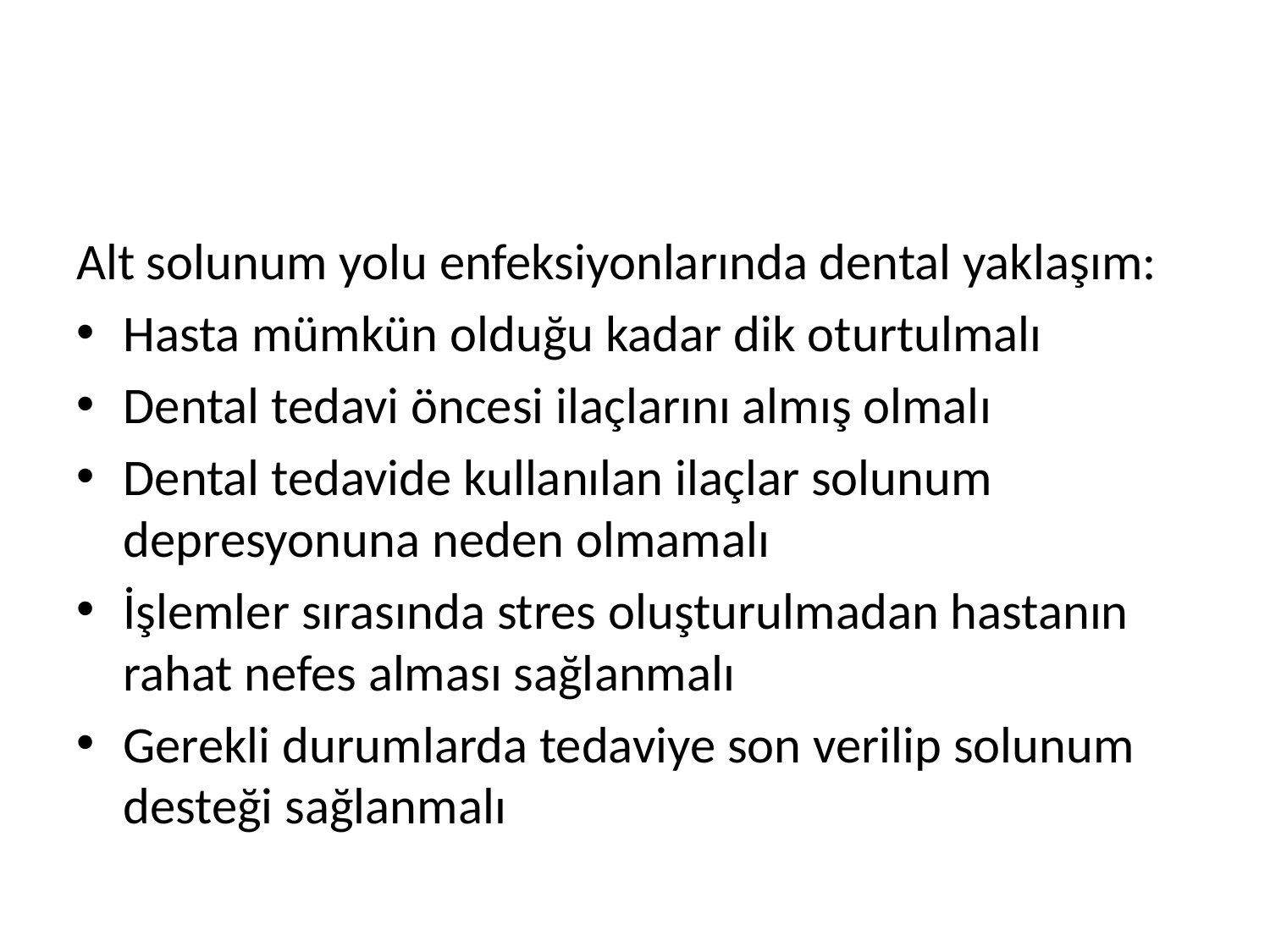

#
Alt solunum yolu enfeksiyonlarında dental yaklaşım:
Hasta mümkün olduğu kadar dik oturtulmalı
Dental tedavi öncesi ilaçlarını almış olmalı
Dental tedavide kullanılan ilaçlar solunum depresyonuna neden olmamalı
İşlemler sırasında stres oluşturulmadan hastanın rahat nefes alması sağlanmalı
Gerekli durumlarda tedaviye son verilip solunum desteği sağlanmalı